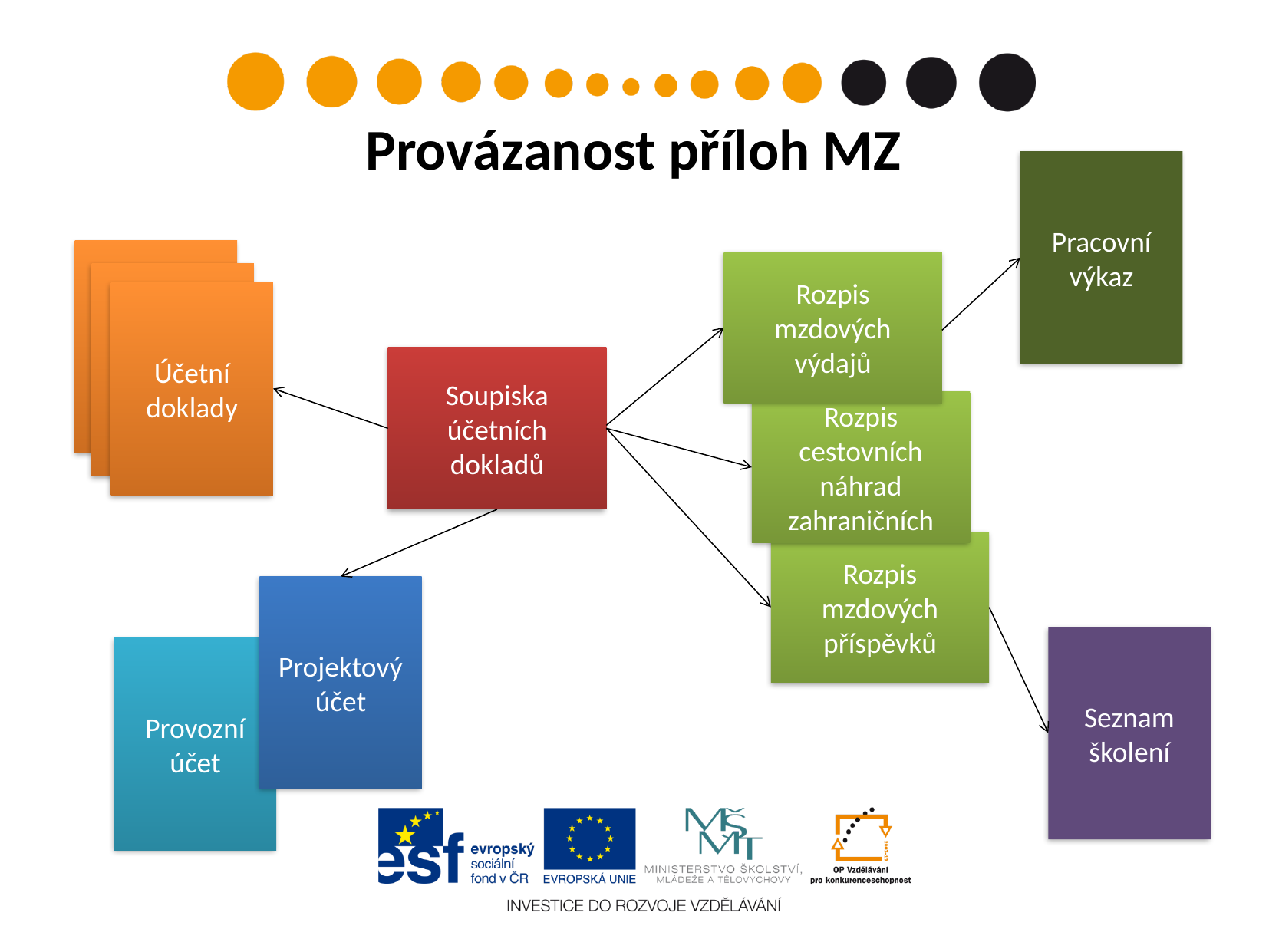

Provázanost příloh MZ
Pracovní výkaz
Účetní doklady
Rozpis mzdových výdajů
Účetní doklady
Účetní doklady
Soupiska účetních dokladů
Rozpis cestovních náhrad zahraničních
Rozpis mzdových příspěvků
Projektový účet
Seznam školení
Provozní účet